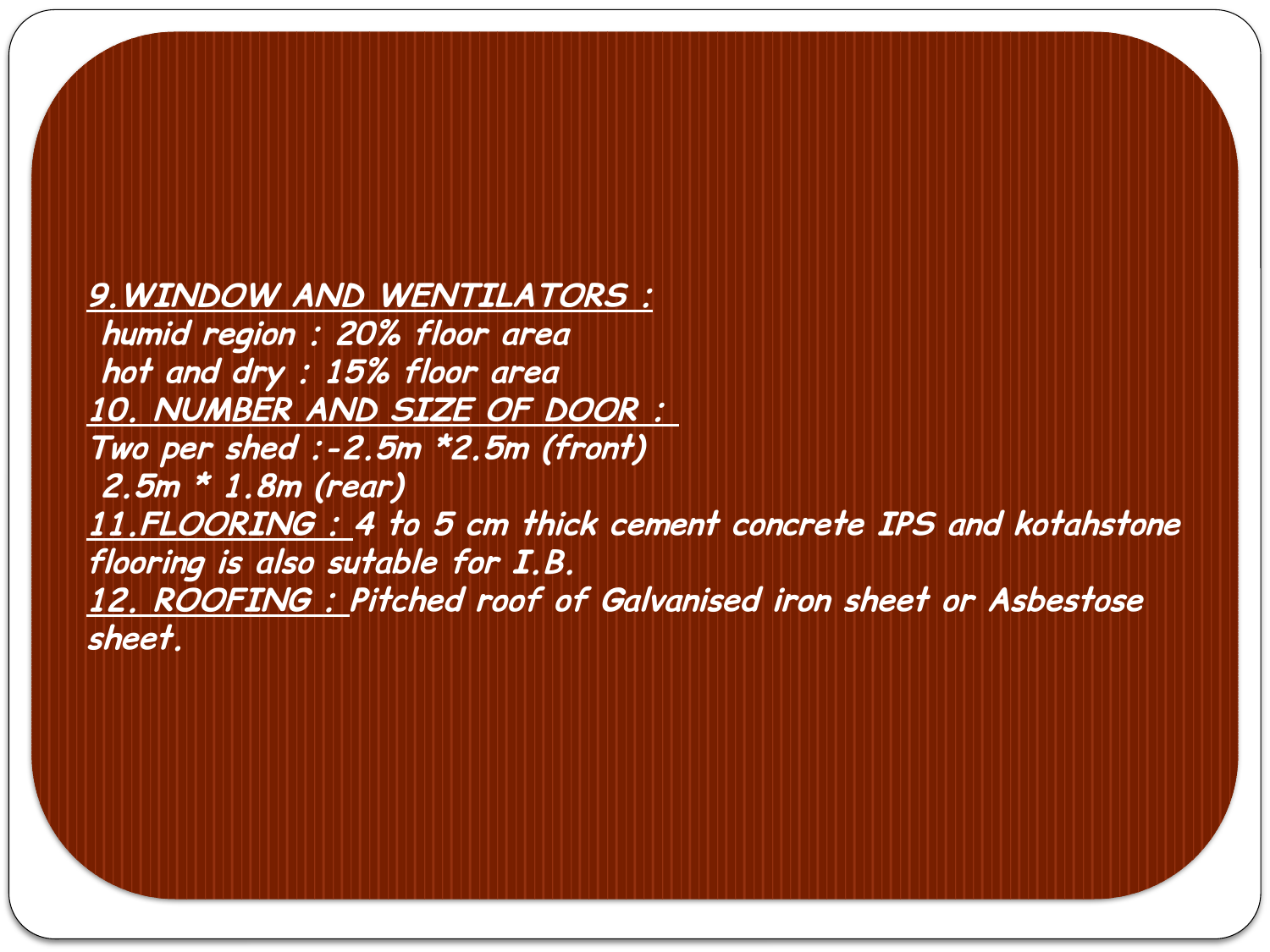

9.WINDOW AND WENTILATORS :
 humid region : 20% floor area
 hot and dry : 15% floor area
10. NUMBER AND SIZE OF DOOR :
Two per shed :-2.5m *2.5m (front)
 2.5m * 1.8m (rear)
11.FLOORING : 4 to 5 cm thick cement concrete IPS and kotahstone flooring is also sutable for I.B.
12. ROOFING : Pitched roof of Galvanised iron sheet or Asbestose sheet.